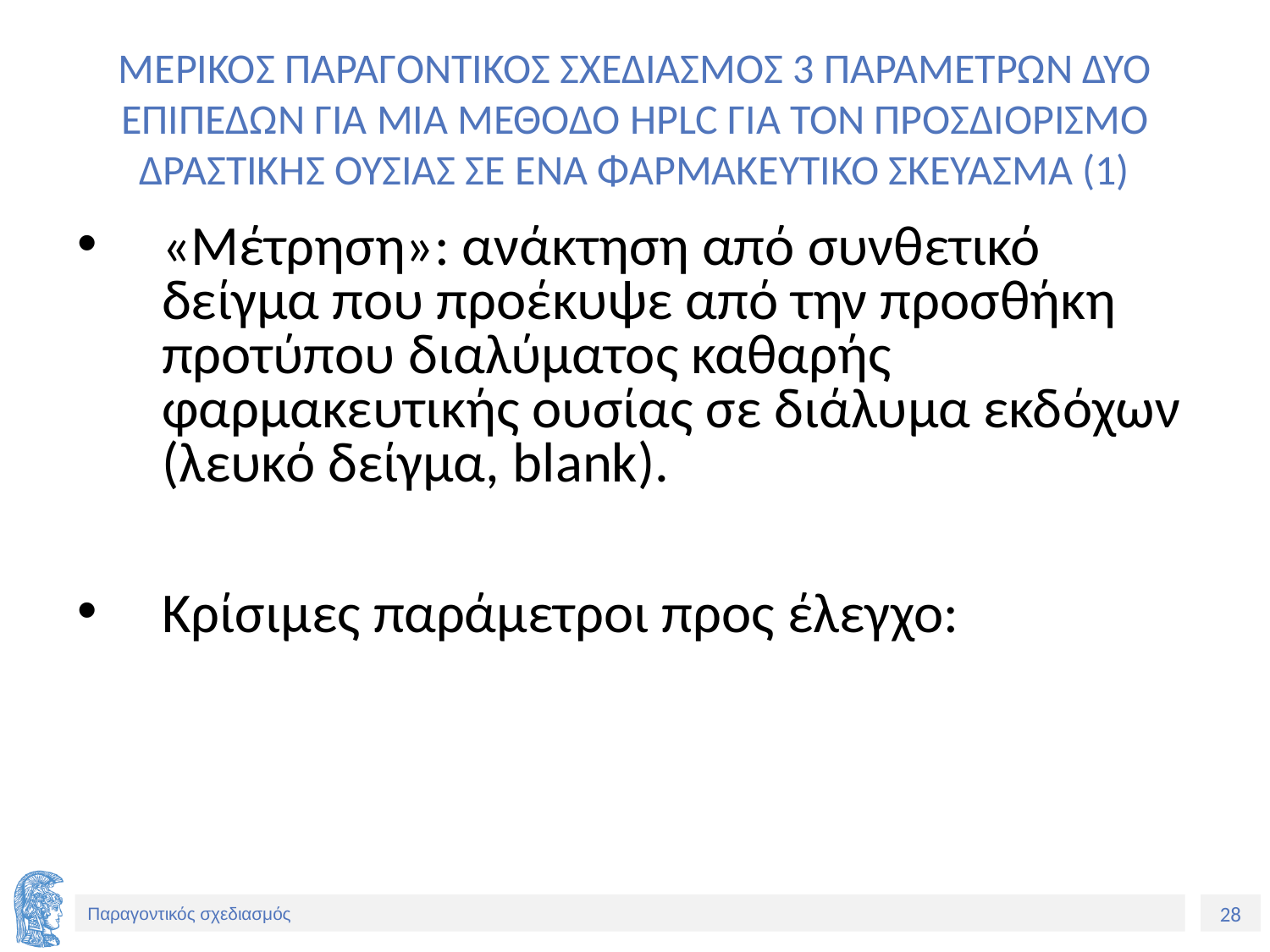

# ΜΕΡΙΚΟΣ ΠΑΡΑΓΟΝΤΙΚΟΣ ΣΧΕΔΙΑΣΜΟΣ 3 ΠΑΡΑΜΕΤΡΩΝ ΔΥΟ ΕΠΙΠΕΔΩΝ ΓΙΑ ΜΙΑ ΜΕΘΟΔΟ HPLC ΓΙΑ ΤΟΝ ΠΡΟΣΔΙΟΡΙΣΜΟ ΔΡΑΣΤΙΚΗΣ ΟΥΣΙΑΣ ΣΕ ΕΝΑ ΦΑΡΜΑΚΕΥΤΙΚΟ ΣΚΕΥΑΣΜΑ (1)
«Μέτρηση»: ανάκτηση από συνθετικό δείγμα που προέκυψε από την προσθήκη προτύπου διαλύματος καθαρής φαρμακευτικής ουσίας σε διάλυμα εκδόχων (λευκό δείγμα, blank).

Κρίσιμες παράμετροι προς έλεγχο: